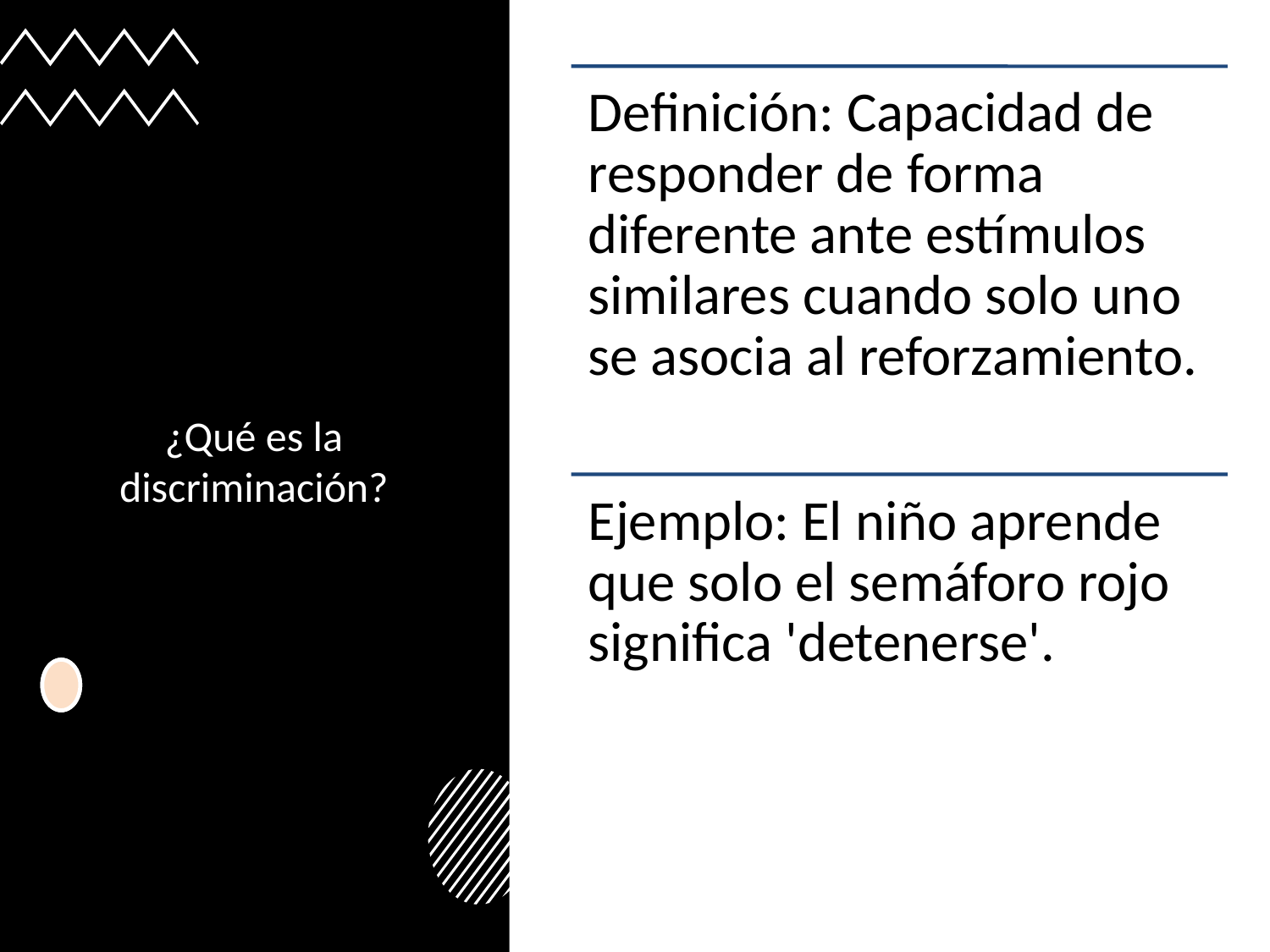

Definición: Capacidad de responder de forma diferente ante estímulos similares cuando solo uno se asocia al reforzamiento.
Ejemplo: El niño aprende que solo el semáforo rojo significa 'detenerse'.
# ¿Qué es la discriminación?